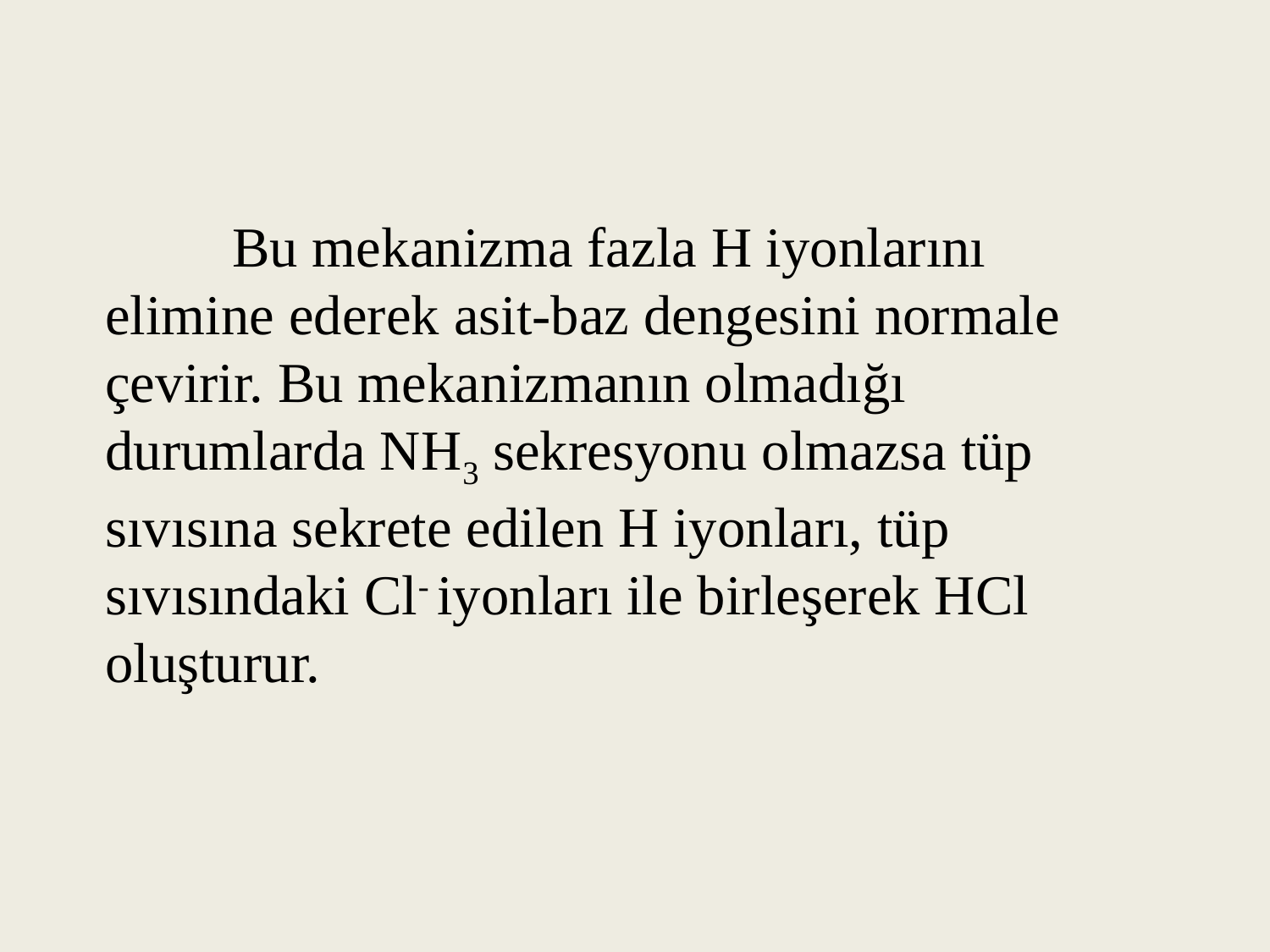

Bu mekanizma fazla H iyonlarını elimine ederek asit-baz dengesini normale çevirir. Bu mekanizmanın olmadığı durumlarda NH3 sekresyonu olmazsa tüp sıvısına sekrete edilen H iyonları, tüp sıvısındaki Cl- iyonları ile birleşerek HCl oluşturur.